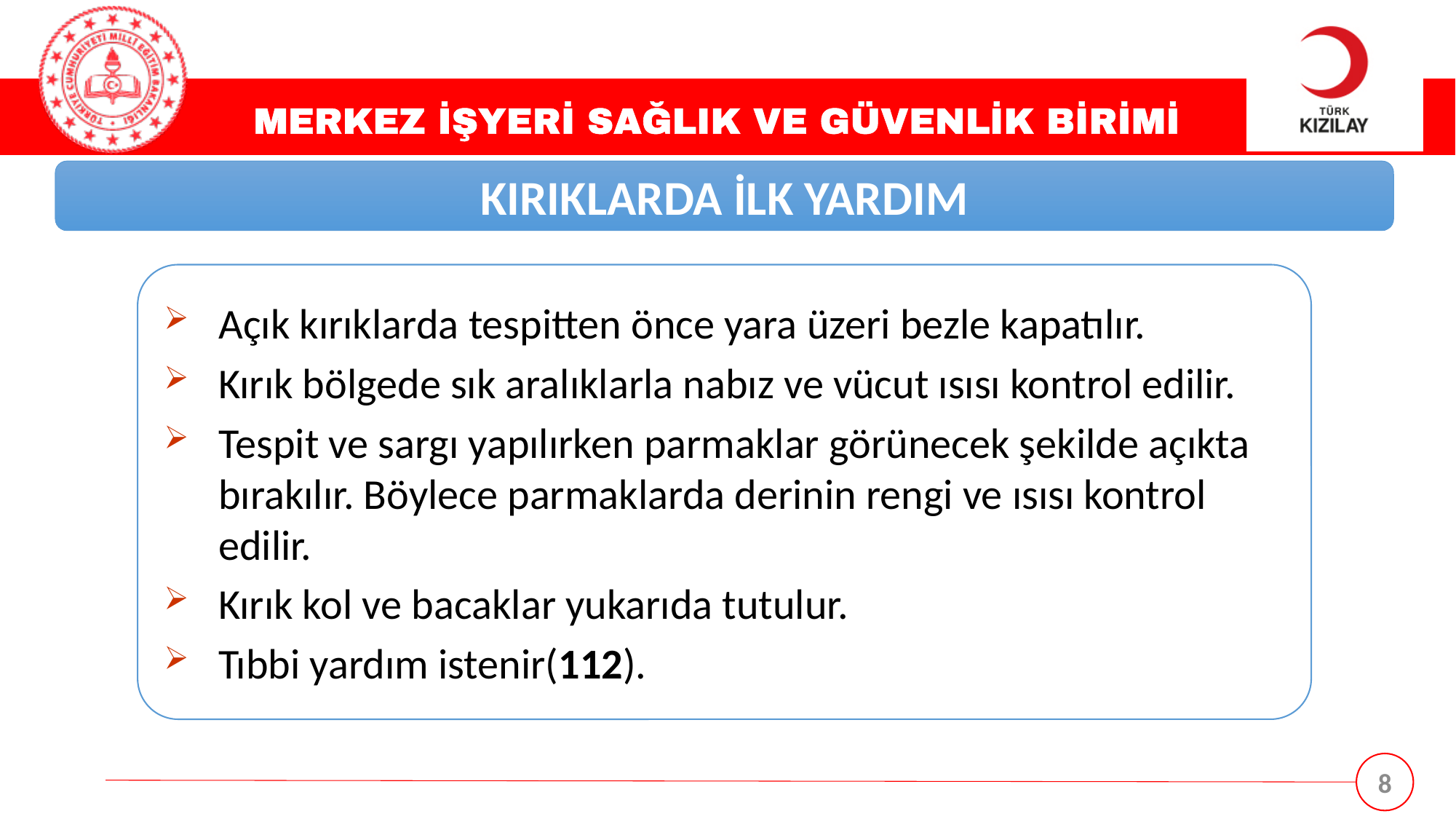

KIRIKLARDA İLK YARDIM
Açık kırıklarda tespitten önce yara üzeri bezle kapatılır.
Kırık bölgede sık aralıklarla nabız ve vücut ısısı kontrol edilir.
Tespit ve sargı yapılırken parmaklar görünecek şekilde açıkta bırakılır. Böylece parmaklarda derinin rengi ve ısısı kontrol edilir.
Kırık kol ve bacaklar yukarıda tutulur.
Tıbbi yardım istenir(112).

8